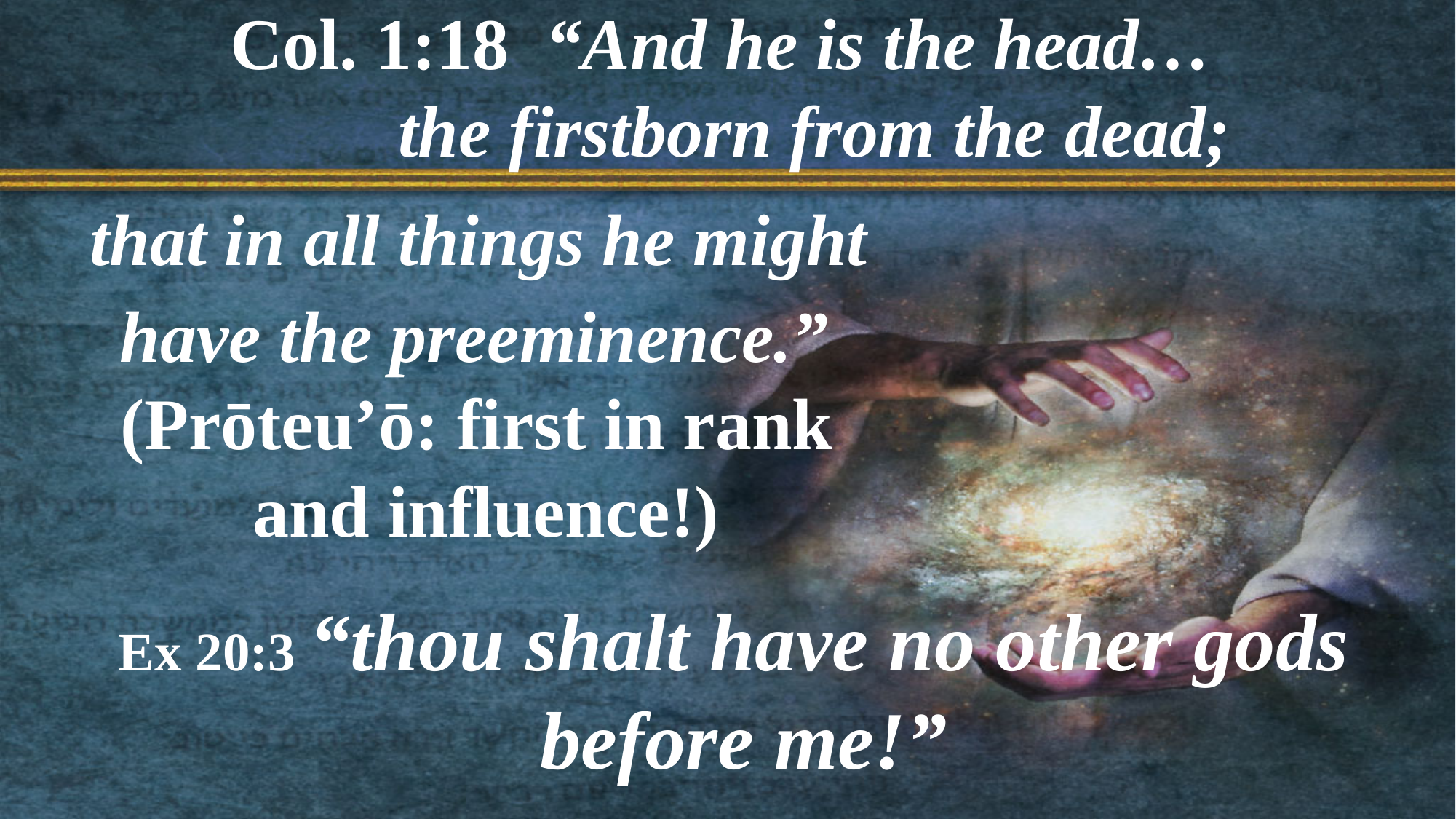

Col. 1:18  “And he is the head…
                     the firstborn from the dead;
  that in all things he might
     have the preeminence.”
(Prōteu’ō: first in rank
and influence!)

Ex 20:3 “thou shalt have no other gods
before me!”